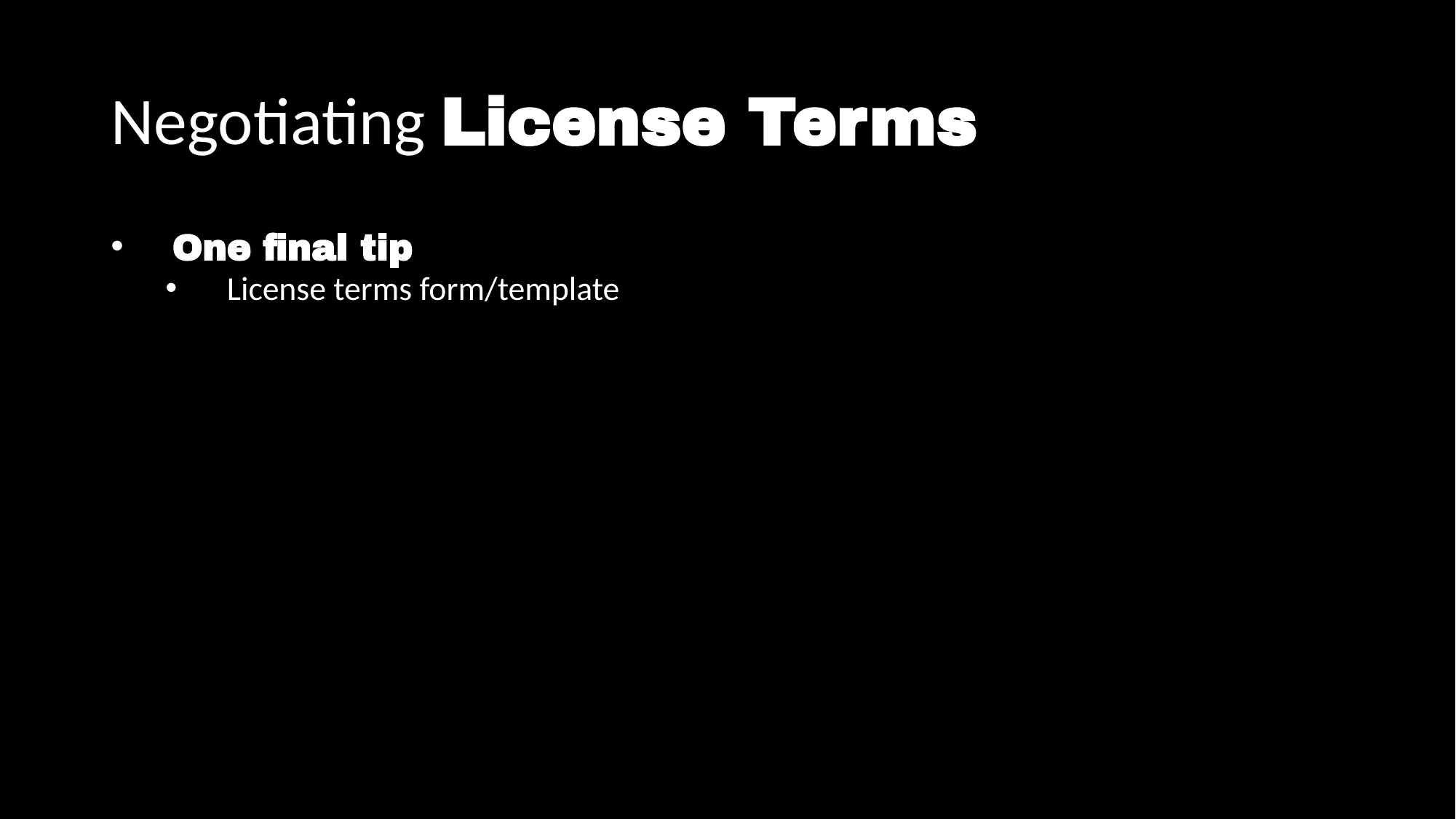

# Negotiating License Terms
One final tip
License terms form/template